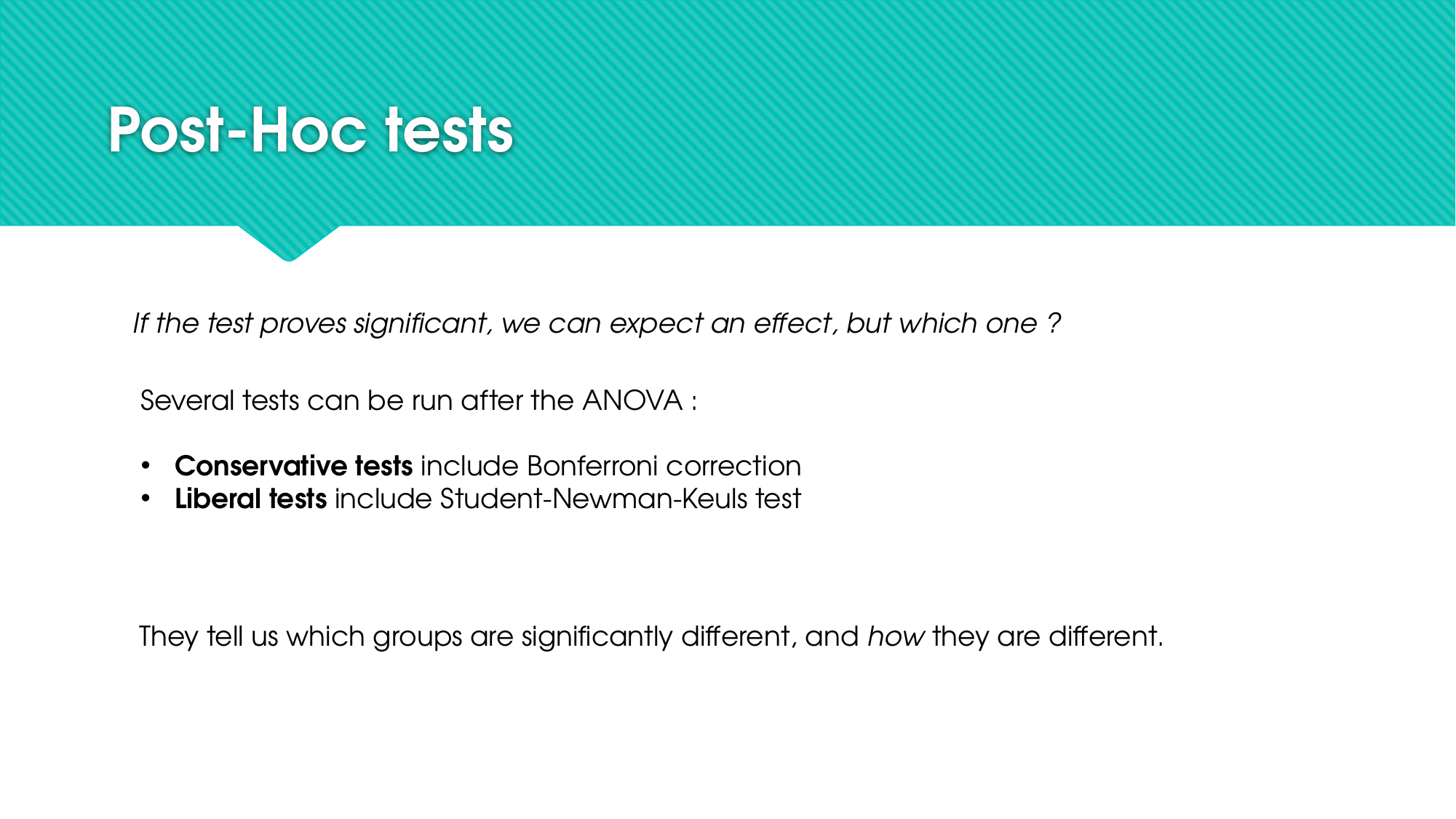

# Post-Hoc tests
If the test proves significant, we can expect an effect, but which one ?
Several tests can be run after the ANOVA :

Conservative tests include Bonferroni correction
Liberal tests include Student-Newman-Keuls test
They tell us which groups are significantly different, and how they are different.